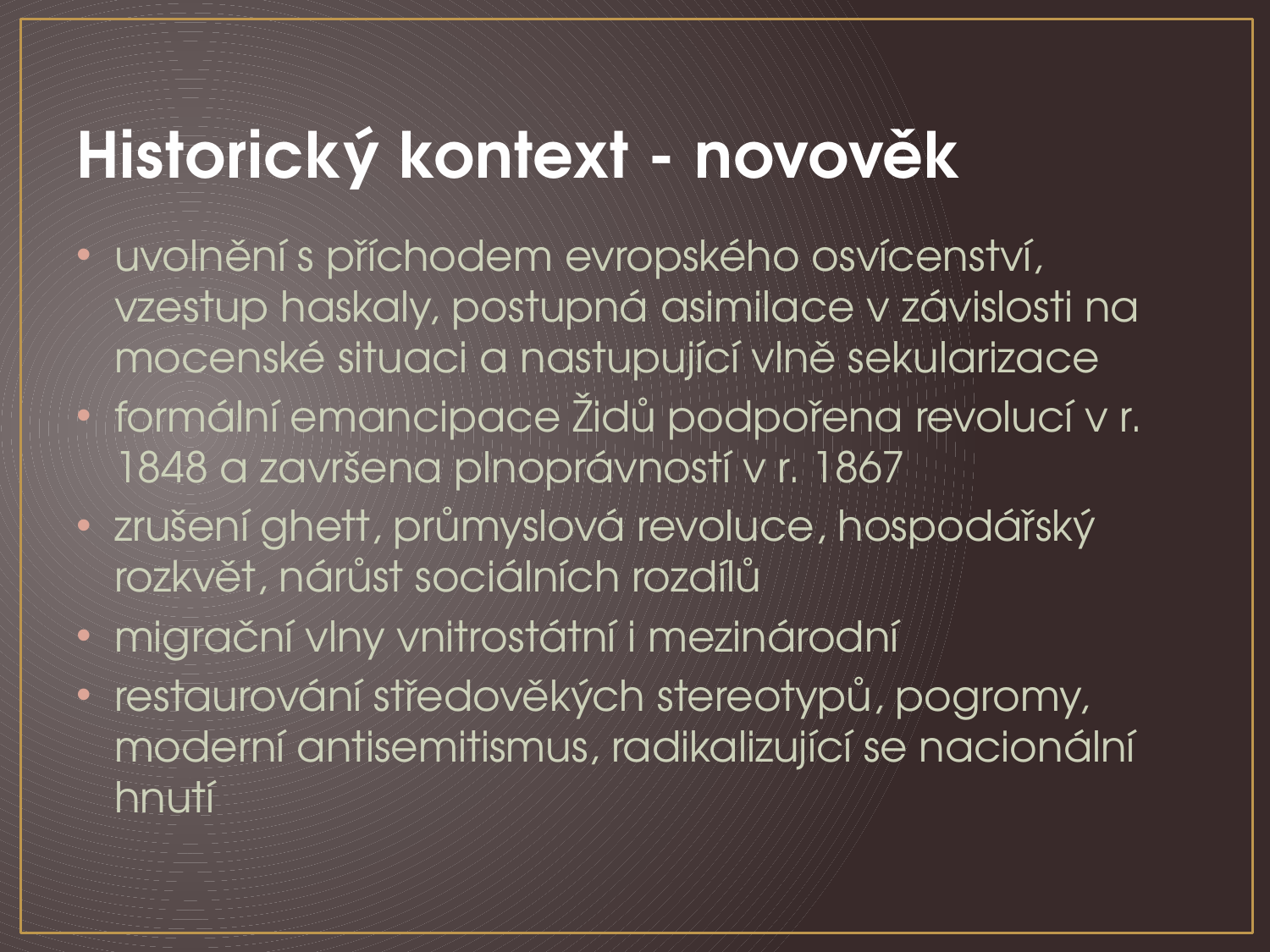

# Historický kontext - novověk
uvolnění s příchodem evropského osvícenství, vzestup haskaly, postupná asimilace v závislosti na mocenské situaci a nastupující vlně sekularizace
formální emancipace Židů podpořena revolucí v r. 1848 a završena plnoprávností v r. 1867
zrušení ghett, průmyslová revoluce, hospodářský rozkvět, nárůst sociálních rozdílů
migrační vlny vnitrostátní i mezinárodní
restaurování středověkých stereotypů, pogromy, moderní antisemitismus, radikalizující se nacionální hnutí